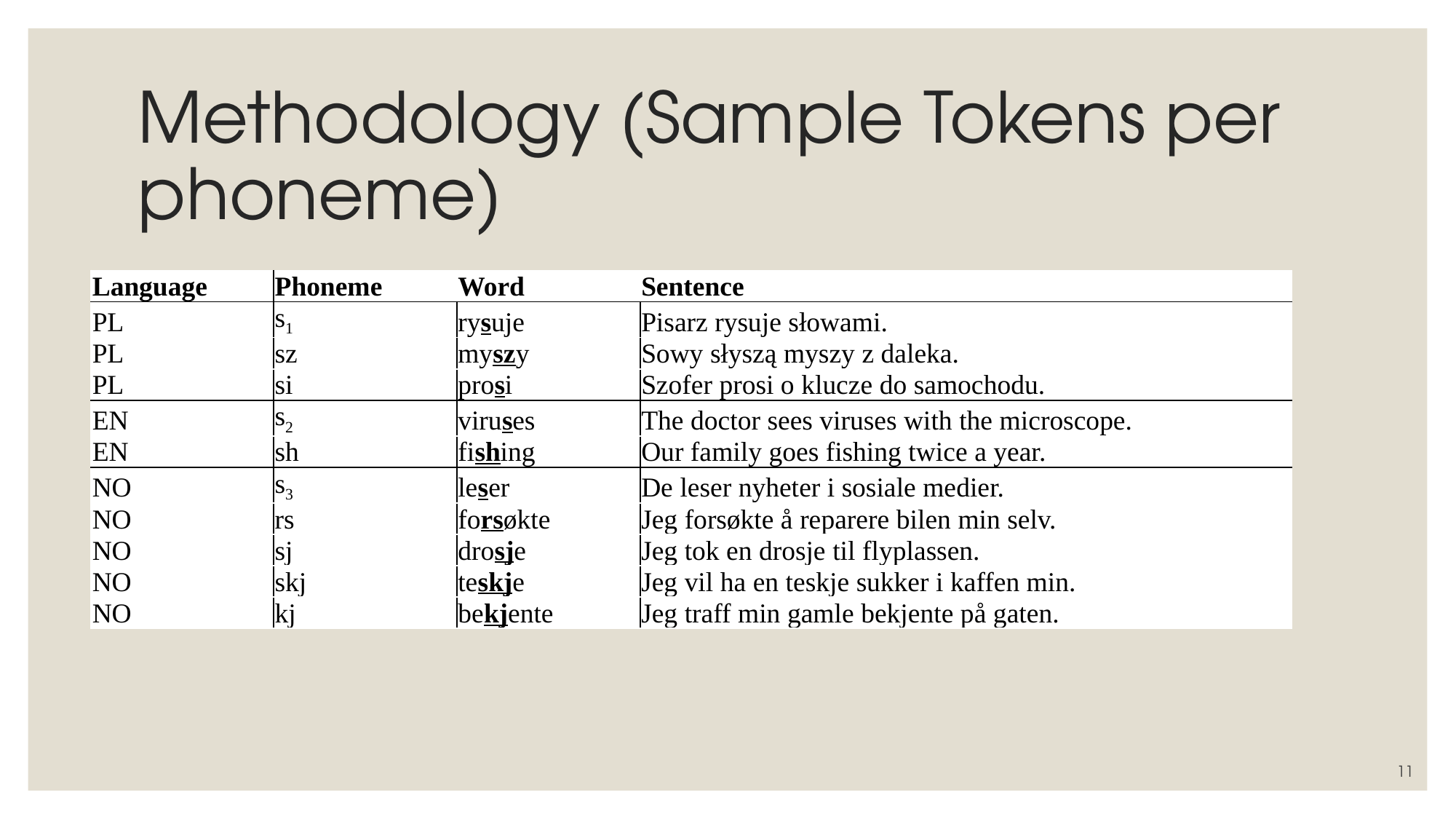

# Methodology (Sample Tokens per phoneme)
| Language | Phoneme | Word | Sentence |
| --- | --- | --- | --- |
| PL | s1 | rysuje | Pisarz rysuje słowami. |
| PL | sz | myszy | Sowy słyszą myszy z daleka. |
| PL | si | prosi | Szofer prosi o klucze do samochodu. |
| EN | s2 | viruses | The doctor sees viruses with the microscope. |
| EN | sh | fishing | Our family goes fishing twice a year. |
| NO | s3 | leser | De leser nyheter i sosiale medier. |
| NO | rs | forsøkte | Jeg forsøkte å reparere bilen min selv. |
| NO | sj | drosje | Jeg tok en drosje til flyplassen. |
| NO | skj | teskje | Jeg vil ha en teskje sukker i kaffen min. |
| NO | kj | bekjente | Jeg traff min gamle bekjente på gaten. |
11